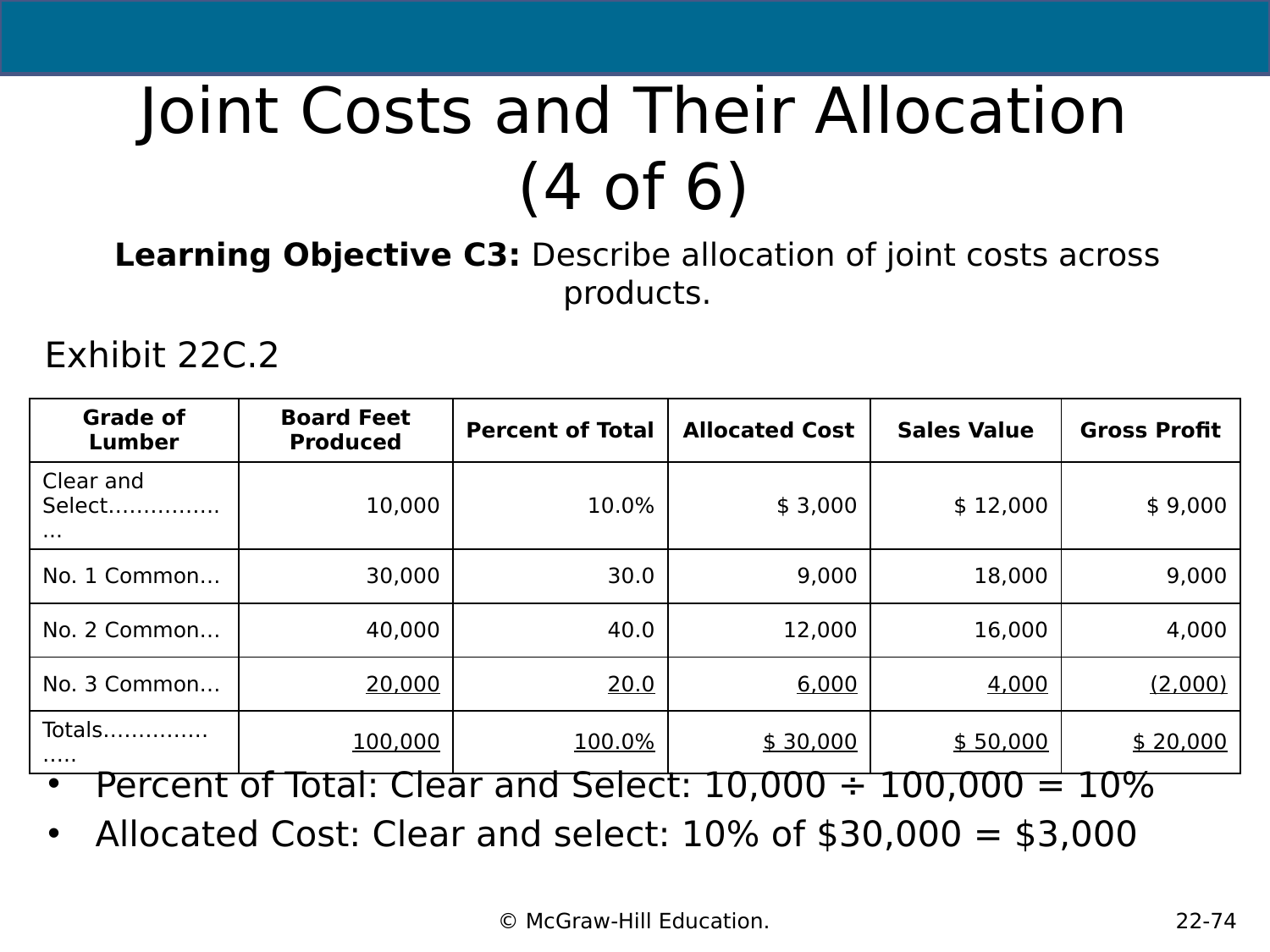

# Joint Costs and Their Allocation (4 of 6)
Learning Objective C3: Describe allocation of joint costs across products.
Exhibit 22C.2
| Grade of Lumber | Board Feet Produced | Percent of Total | Allocated Cost | Sales Value | Gross Profit |
| --- | --- | --- | --- | --- | --- |
| Clear and Select…………….... | 10,000 | 10.0% | $ 3,000 | $ 12,000 | $ 9,000 |
| No. 1 Common… | 30,000 | 30.0 | 9,000 | 18,000 | 9,000 |
| No. 2 Common… | 40,000 | 40.0 | 12,000 | 16,000 | 4,000 |
| No. 3 Common… | 20,000 | 20.0 | 6,000 | 4,000 | (2,000) |
| Totals……………….. | 100,000 | 100.0% | $ 30,000 | $ 50,000 | $ 20,000 |
Percent of Total: Clear and Select: 10,000 ÷ 100,000 = 10%
Allocated Cost: Clear and select: 10% of $30,000 = $3,000